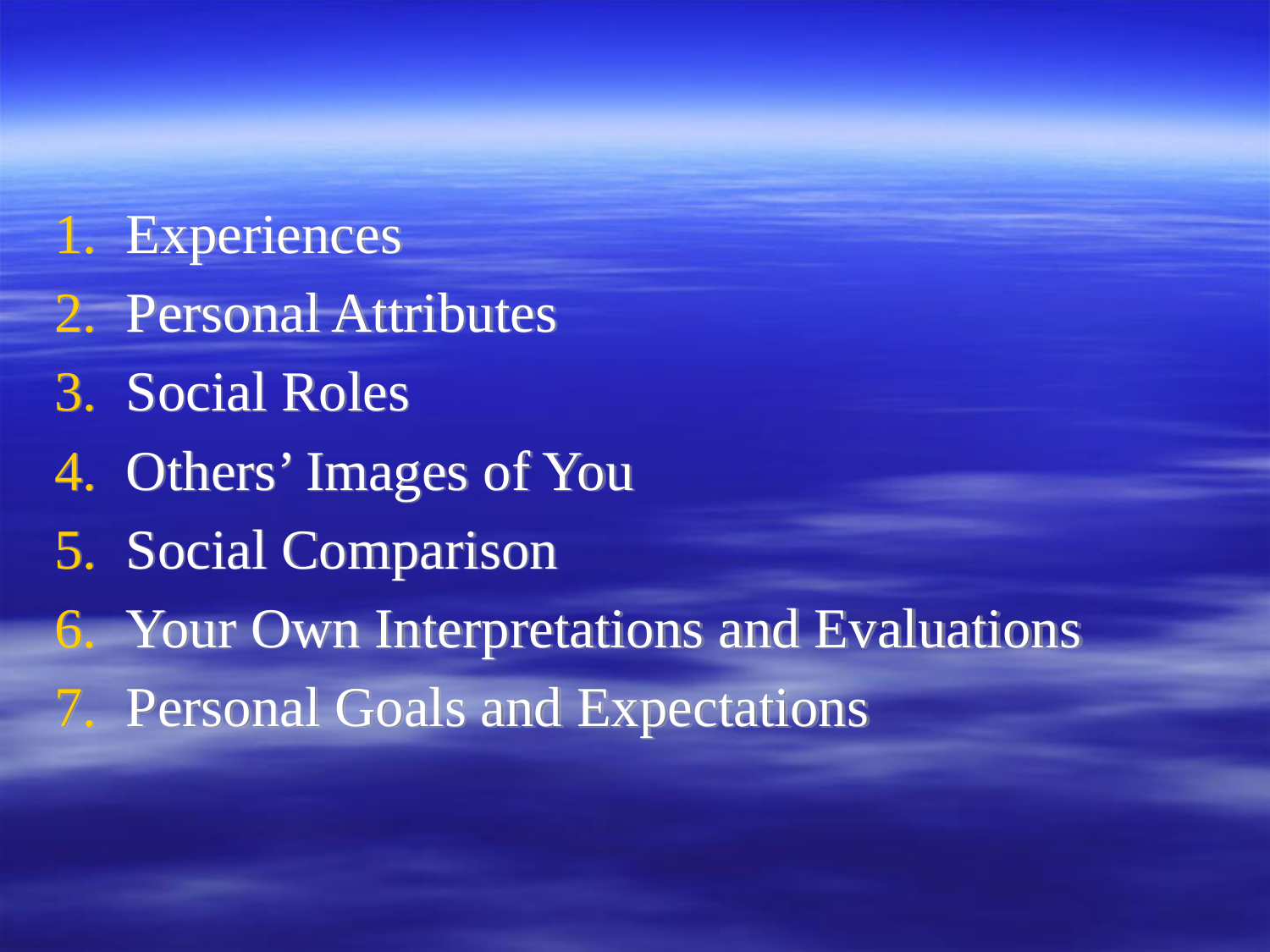

#
Experiences
Personal Attributes
Social Roles
Others’ Images of You
Social Comparison
Your Own Interpretations and Evaluations
Personal Goals and Expectations